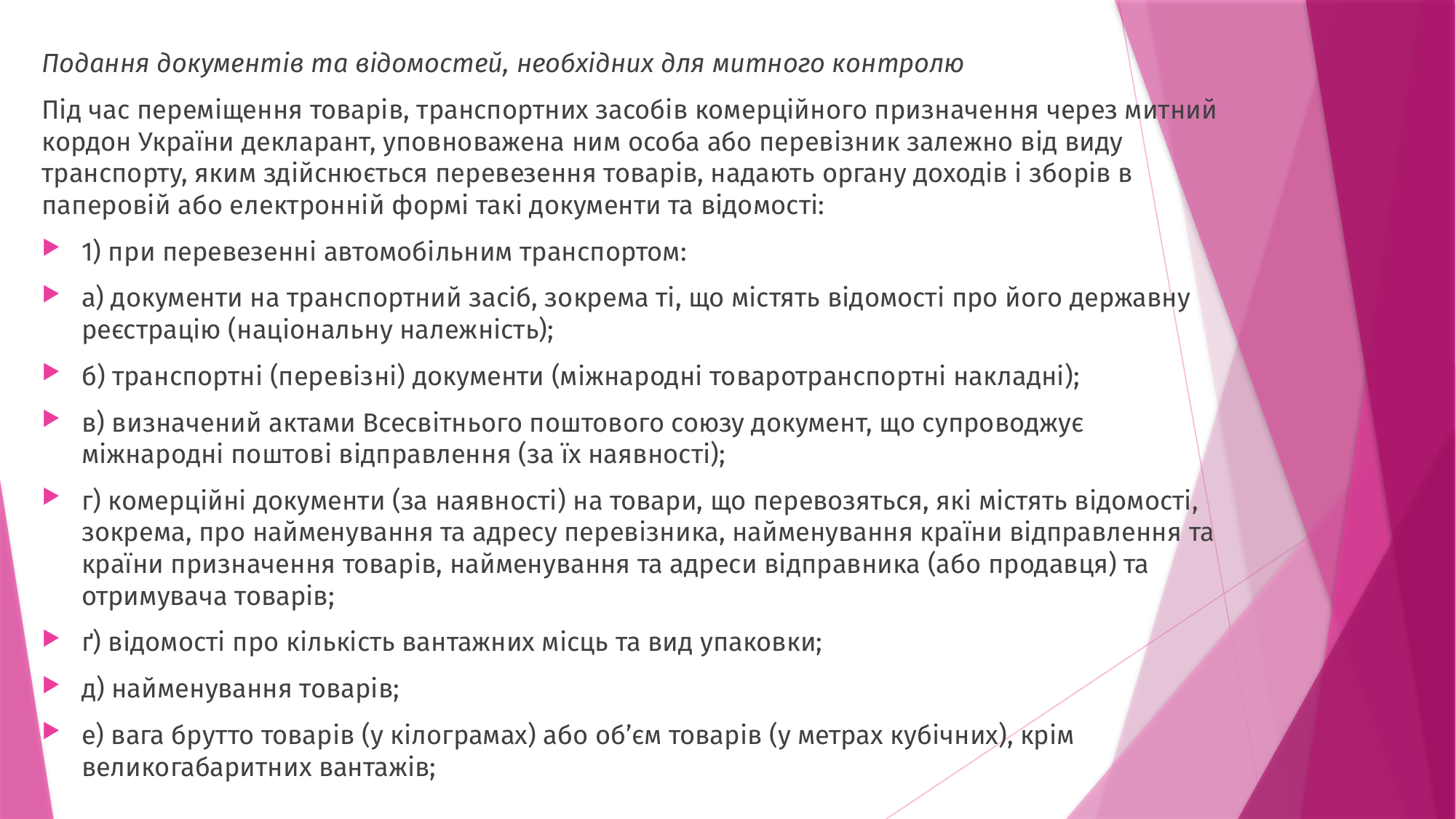

Подання документів та відомостей, необхідних для митного контролю
Під час переміщення товарів, транспортних засобів комерційного призначення через митний кордон України декларант, уповноважена ним особа або перевізник залежно від виду транспорту, яким здійснюється перевезення товарів, надають органу доходів і зборів в паперовій або електронній формі такі документи та відомості:
1) при перевезенні автомобільним транспортом:
а) документи на транспортний засіб, зокрема ті, що містять відомості про його державну реєстрацію (національну належність);
б) транспортні (перевізні) документи (міжнародні товаротранспортні накладні);
в) визначений актами Всесвітнього поштового союзу документ, що супроводжує міжнародні поштові відправлення (за їх наявності);
г) комерційні документи (за наявності) на товари, що перевозяться, які містять відомості, зокрема, про найменування та адресу перевізника, найменування країни відправлення та країни призначення товарів, найменування та адреси відправника (або продавця) та отримувача товарів;
ґ) відомості про кількість вантажних місць та вид упаковки;
д) найменування товарів;
е) вага брутто товарів (у кілограмах) або об’єм товарів (у метрах кубічних), крім великогабаритних вантажів;